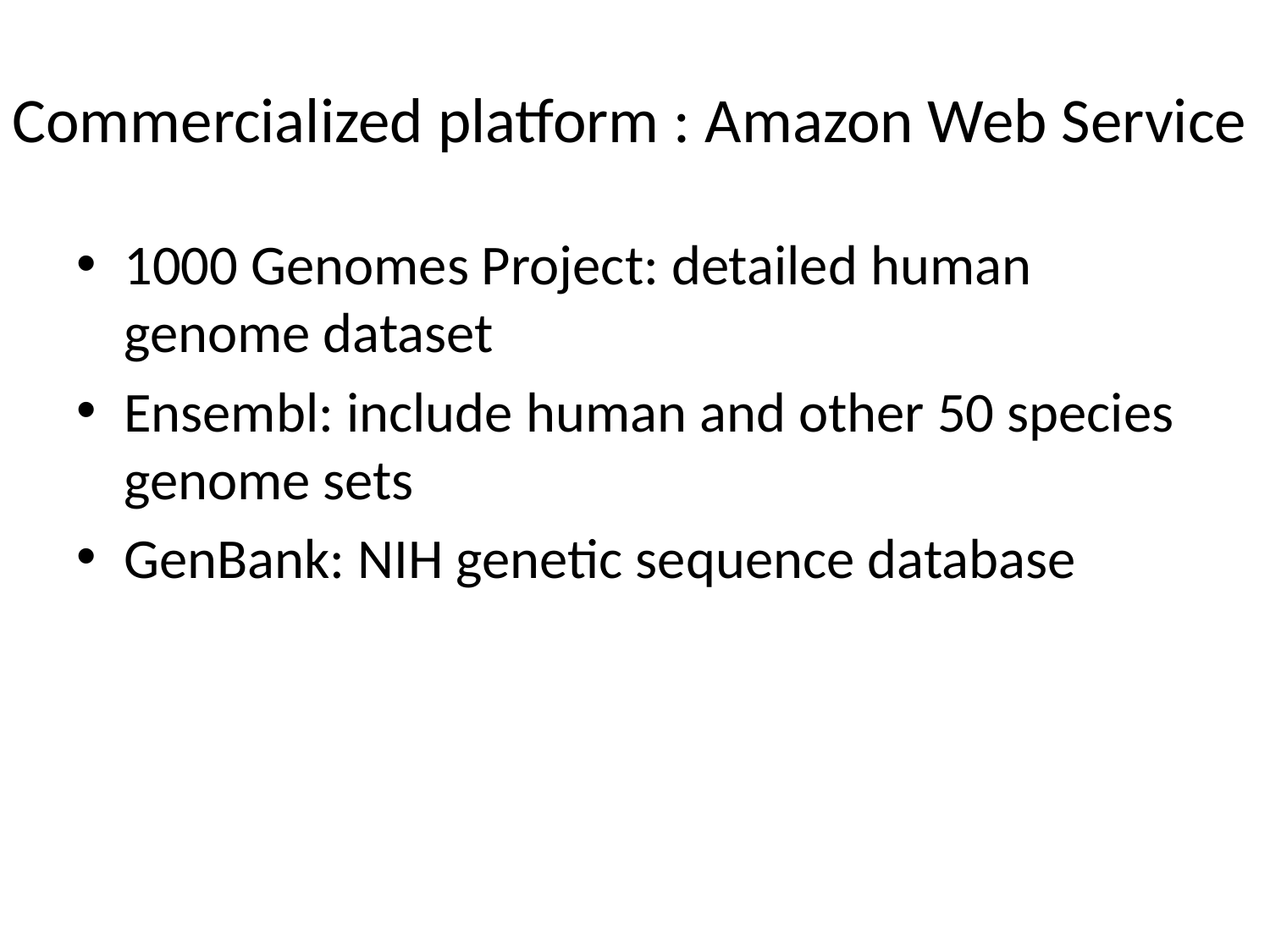

# Commercialized platform : Amazon Web Service
1000 Genomes Project: detailed human genome dataset
Ensembl: include human and other 50 species genome sets
GenBank: NIH genetic sequence database